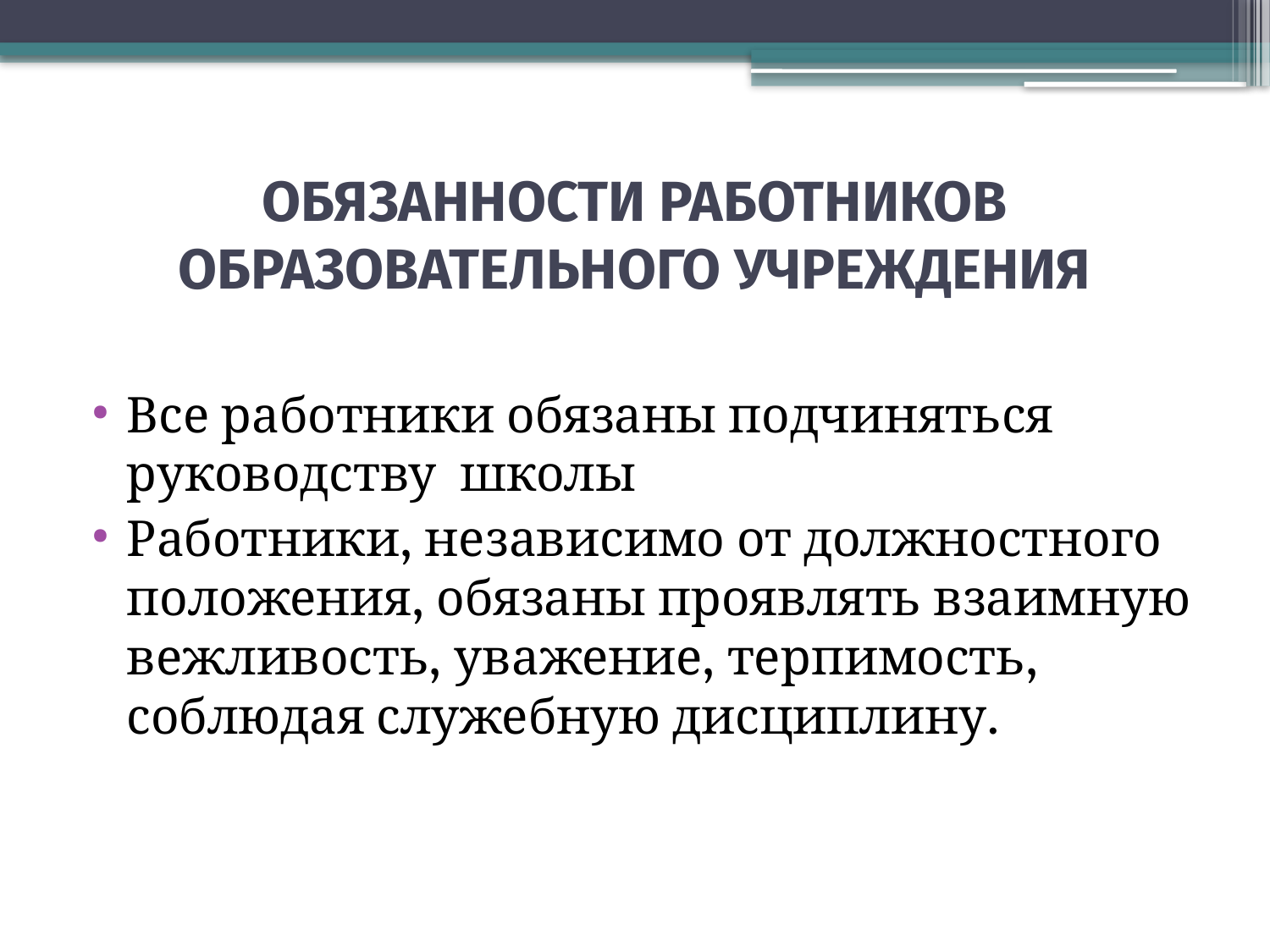

# ОБЯЗАННОСТИ РАБОТНИКОВ ОБРАЗОВАТЕЛЬНОГО УЧРЕЖДЕНИЯ

Все работники обязаны подчиняться руководству  школы
Работники, независимо от должностного положения, обязаны проявлять взаимную вежливость, уважение, терпимость, соблюдая служебную дисциплину.